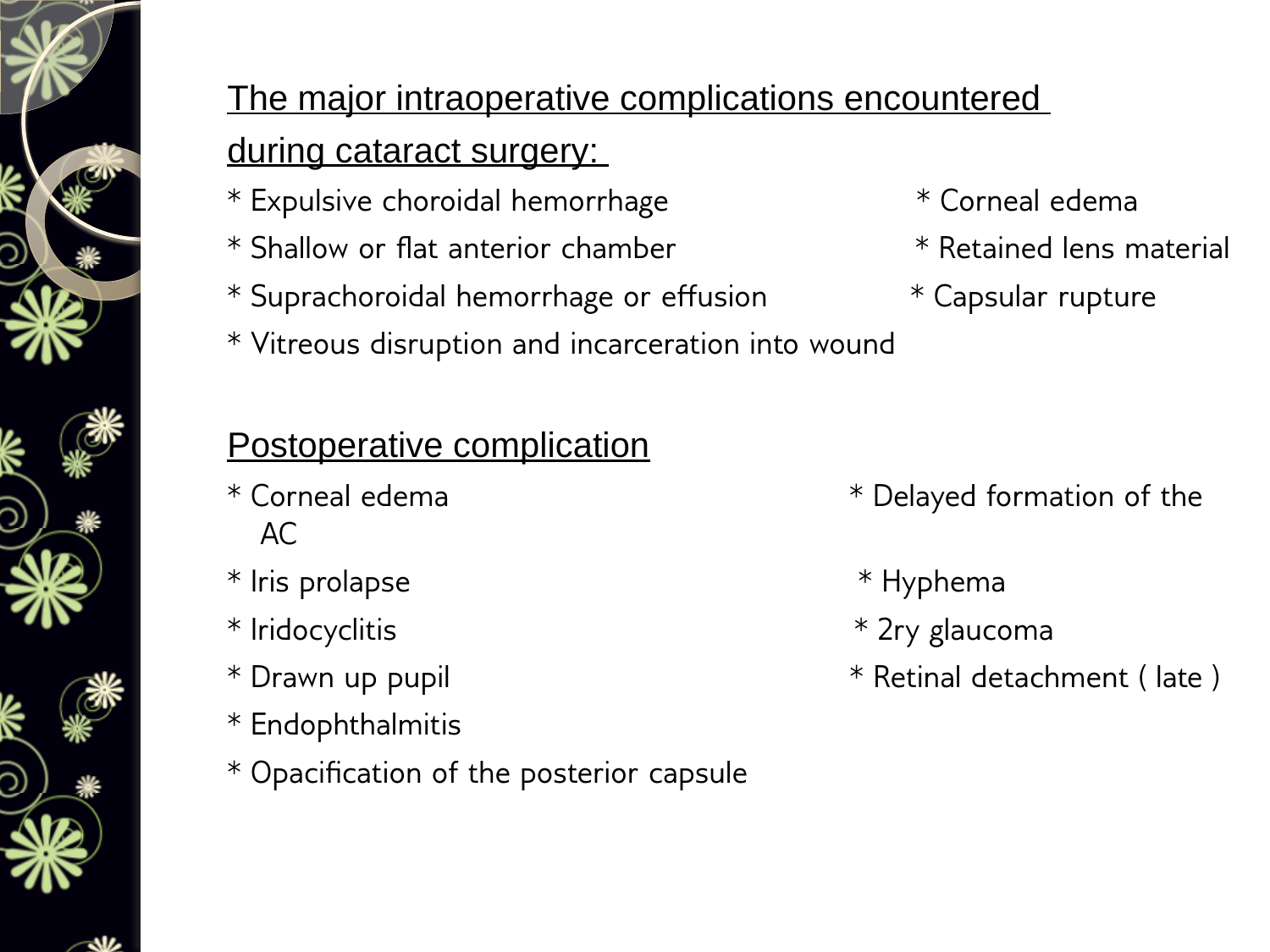

#

The major intraoperative complications encountered
during cataract surgery:
* Expulsive choroidal hemorrhage                          * Corneal edema
* Shallow or flat anterior chamber                         * Retained lens material
* Suprachoroidal hemorrhage or effusion               * Capsular rupture
* Vitreous disruption and incarceration into wound

Postoperative complication
* Corneal edema                                          * Delayed formation of the AC
* Iris prolapse                                               * Hyphema
* Iridocyclitis                                                * 2ry glaucoma
* Drawn up pupil                                          * Retinal detachment ( late )
* Endophthalmitis
* Opacification of the posterior capsule